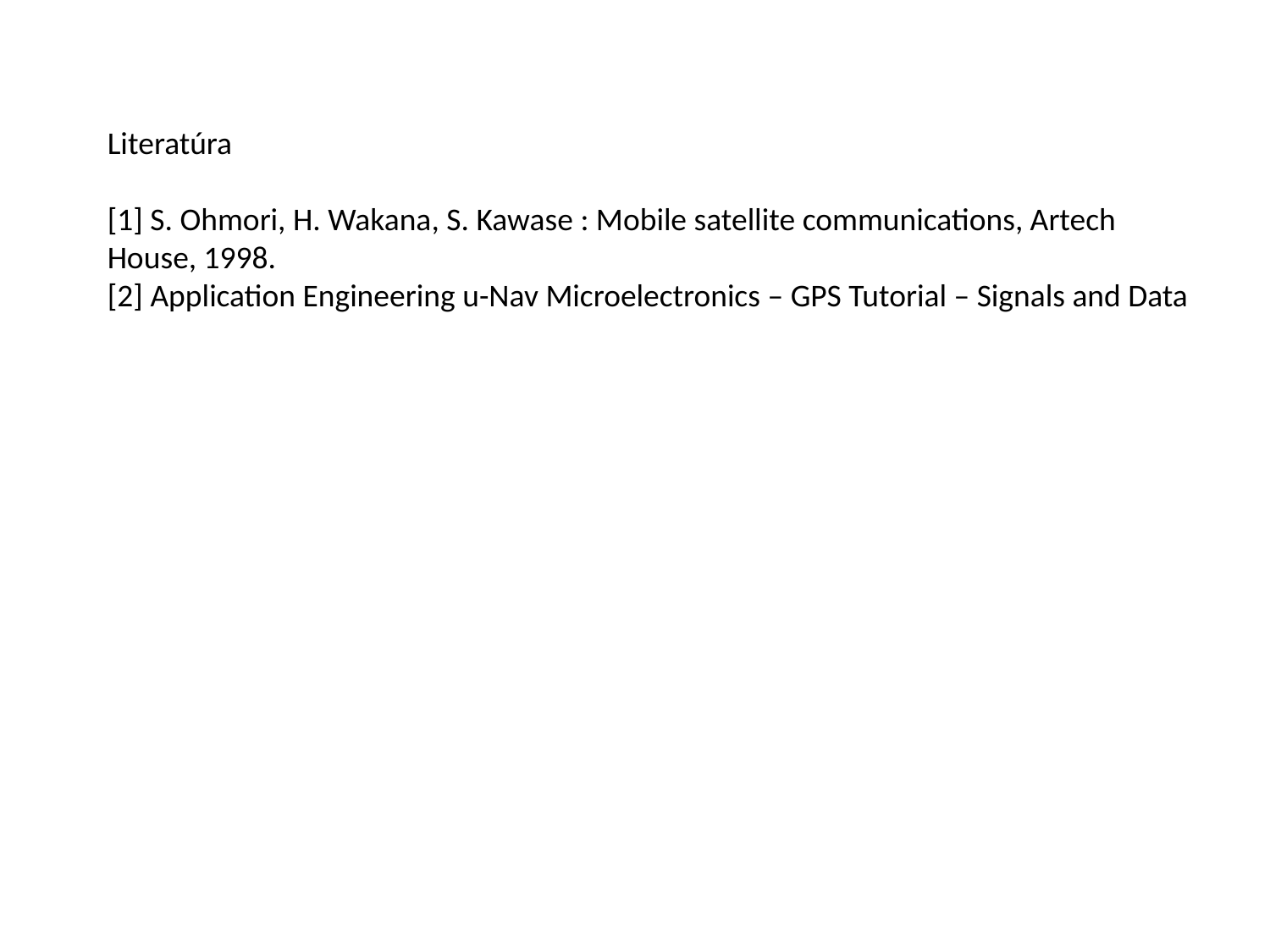

Literatúra

[1] S. Ohmori, H. Wakana, S. Kawase : Mobile satellite communications, Artech House, 1998.
[2] Application Engineering u-Nav Microelectronics – GPS Tutorial – Signals and Data